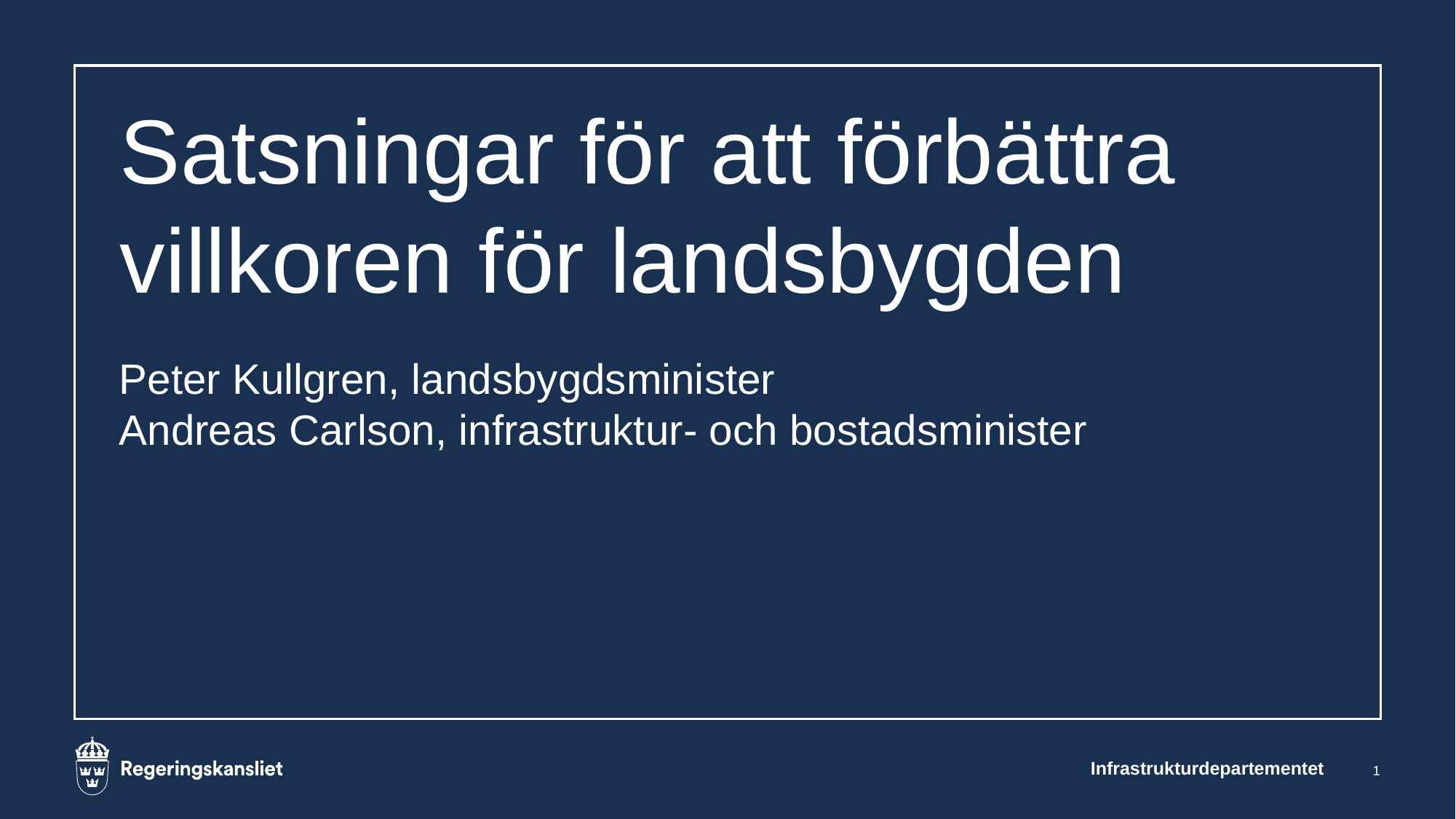

# Satsningar för att förbättra villkoren för landsbygden
Peter Kullgren, landsbygdsminister
Andreas Carlson, infrastruktur- och bostadsminister
Infrastrukturdepartementet
1